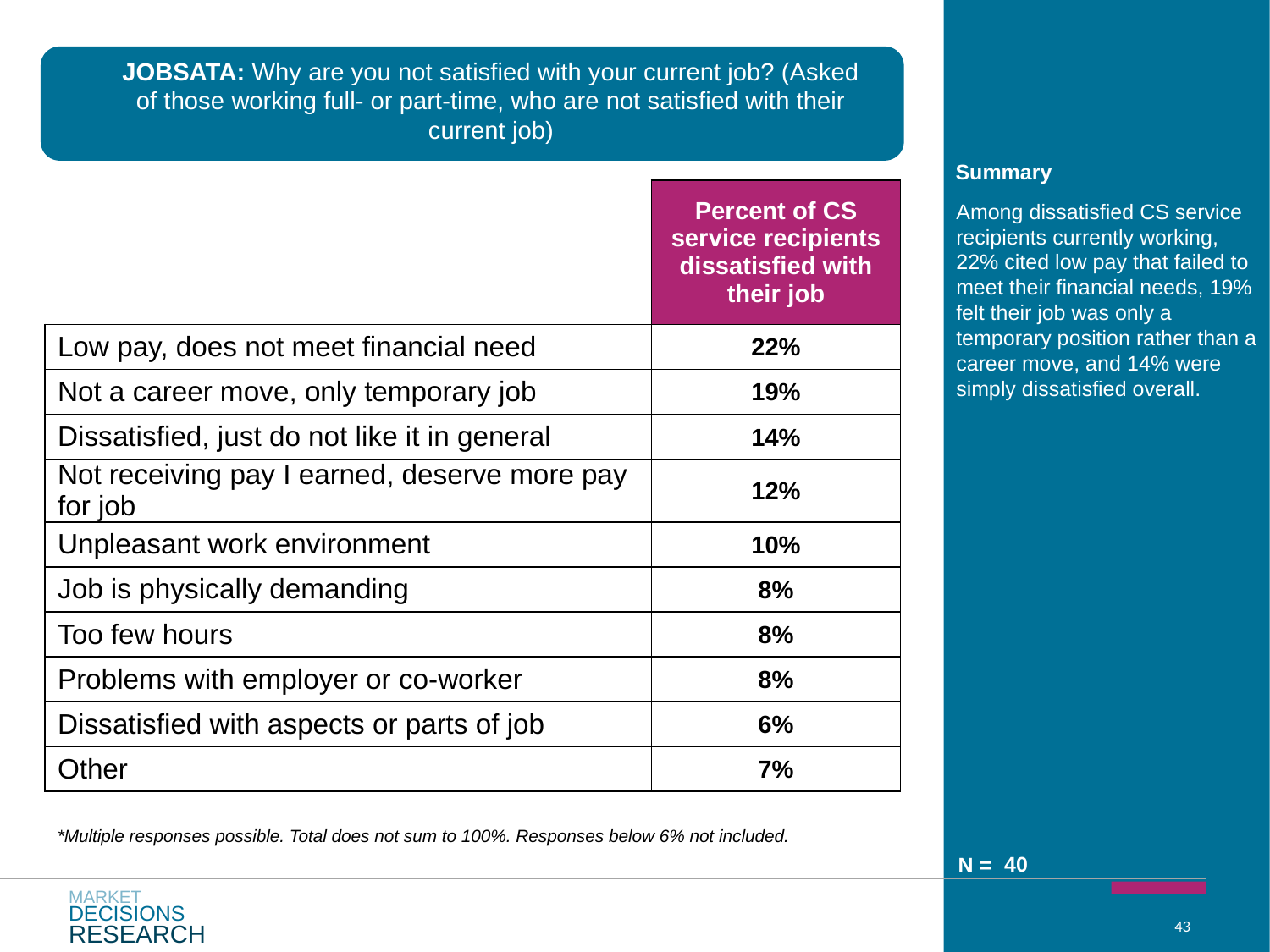

JOBSATA: Why are you not satisfied with your current job? (Asked of those working full- or part-time, who are not satisfied with their current job)
|  | Percent of CS service recipients dissatisfied with their job |
| --- | --- |
| Low pay, does not meet financial need | 22% |
| Not a career move, only temporary job | 19% |
| Dissatisfied, just do not like it in general | 14% |
| Not receiving pay I earned, deserve more pay for job | 12% |
| Unpleasant work environment | 10% |
| Job is physically demanding | 8% |
| Too few hours | 8% |
| Problems with employer or co-worker | 8% |
| Dissatisfied with aspects or parts of job | 6% |
| Other | 7% |
Among dissatisfied CS service recipients currently working, 22% cited low pay that failed to meet their financial needs, 19% felt their job was only a temporary position rather than a career move, and 14% were simply dissatisfied overall.
*Multiple responses possible. Total does not sum to 100%. Responses below 6% not included.
40
MARKET
DECISIONS
RESEARCH